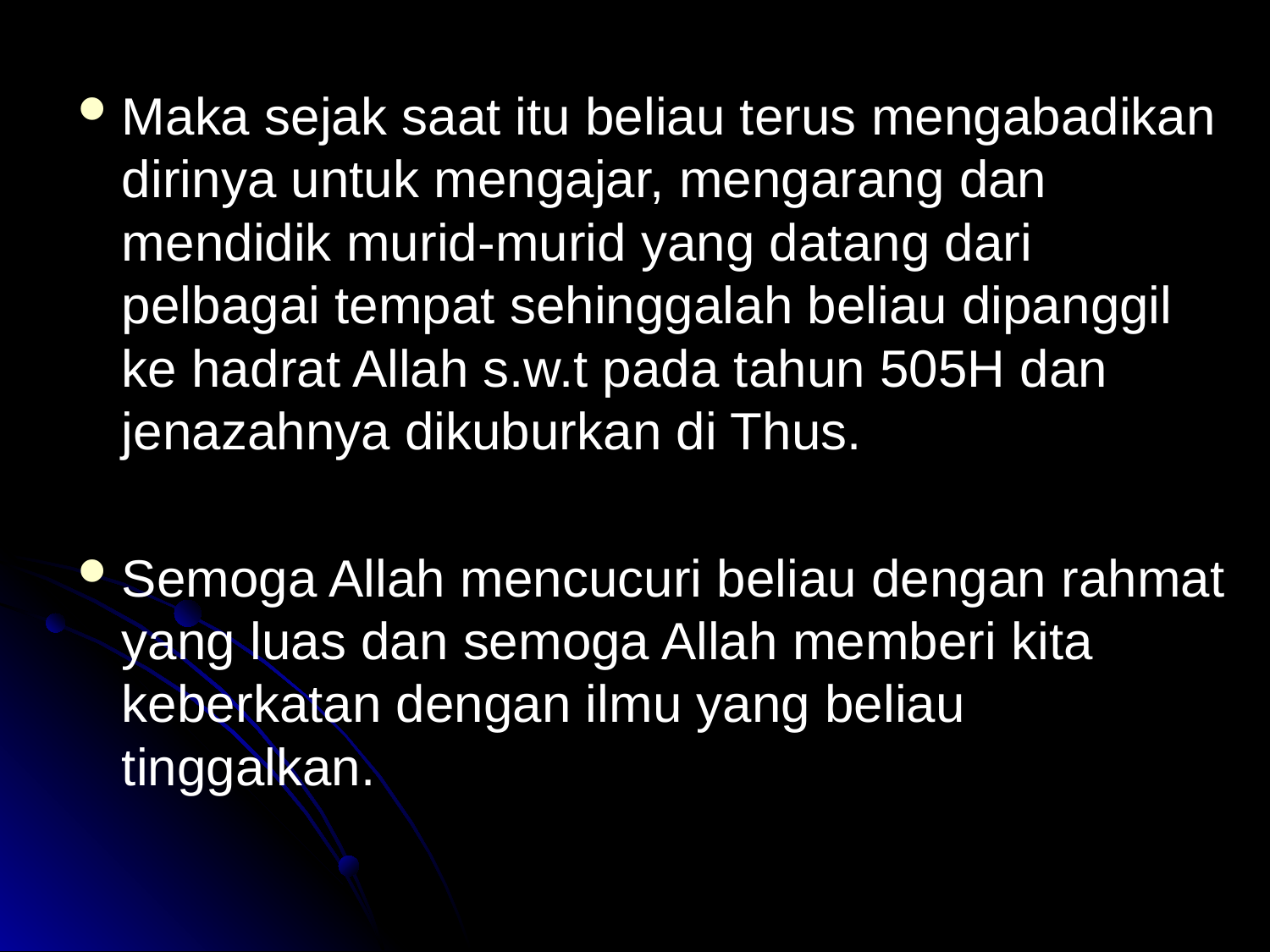

Maka sejak saat itu beliau terus mengabadikan dirinya untuk mengajar, mengarang dan mendidik murid-murid yang datang dari pelbagai tempat sehinggalah beliau dipanggil ke hadrat Allah s.w.t pada tahun 505H dan jenazahnya dikuburkan di Thus.

Semoga Allah mencucuri beliau dengan rahmat yang luas dan semoga Allah memberi kita keberkatan dengan ilmu yang beliau tinggalkan.